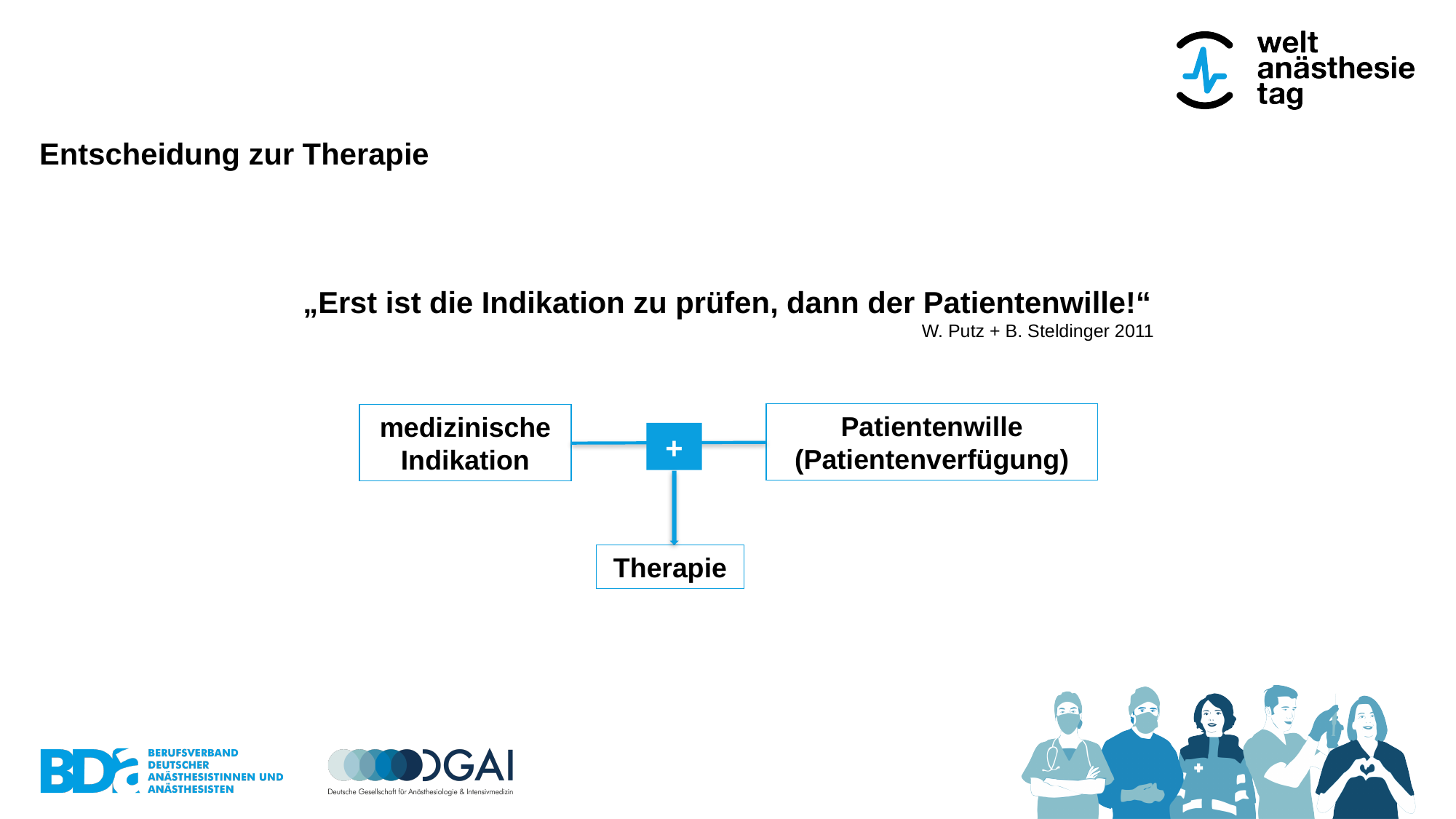

# Entscheidung zur Therapie
„Erst ist die Indikation zu prüfen, dann der Patientenwille!“
W. Putz + B. Steldinger 2011
Patientenwille
(Patientenverfügung)
medizinische Indikation
+
Therapie